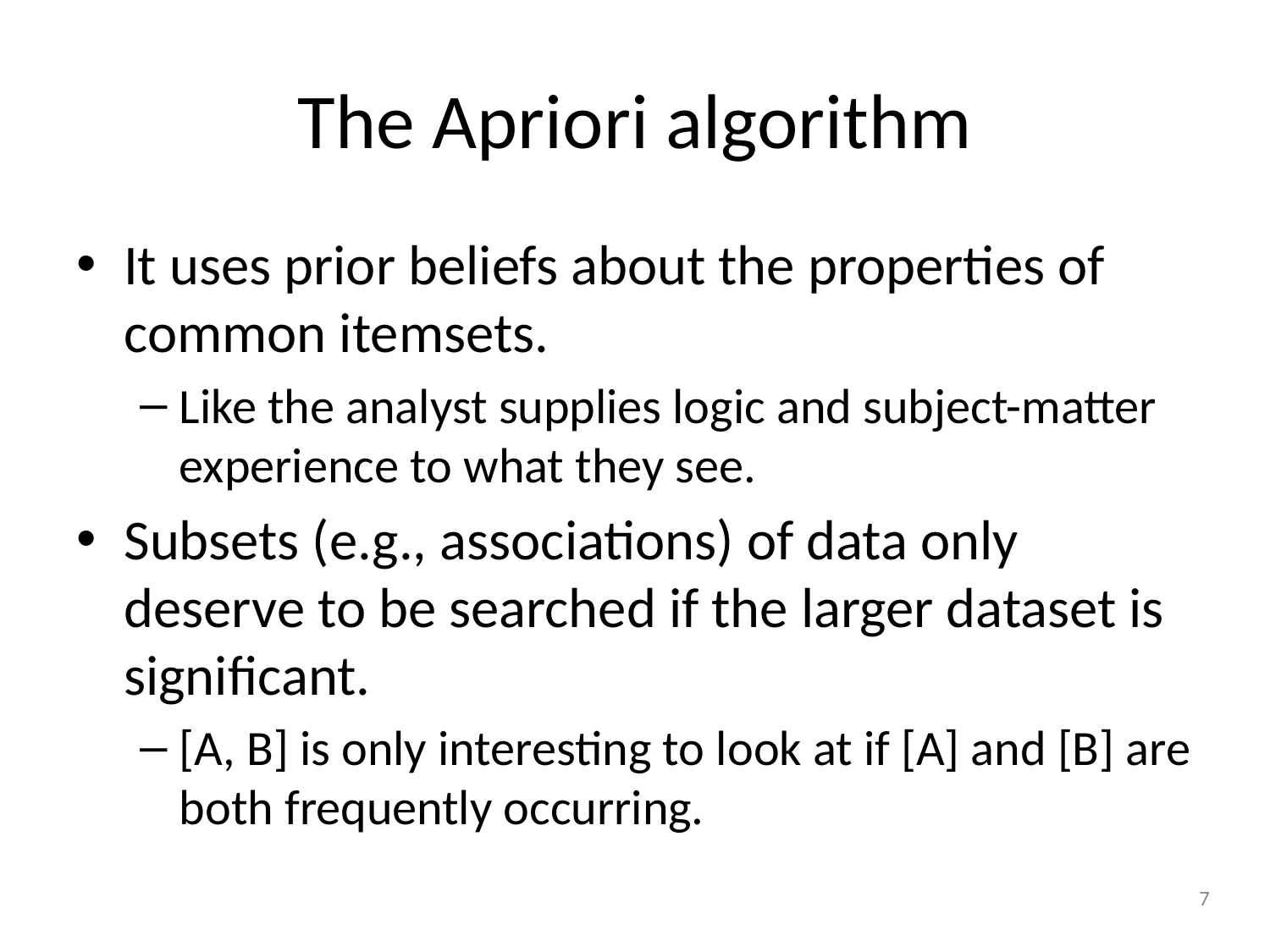

# The Apriori algorithm
It uses prior beliefs about the properties of common itemsets.
Like the analyst supplies logic and subject-matter experience to what they see.
Subsets (e.g., associations) of data only deserve to be searched if the larger dataset is significant.
[A, B] is only interesting to look at if [A] and [B] are both frequently occurring.